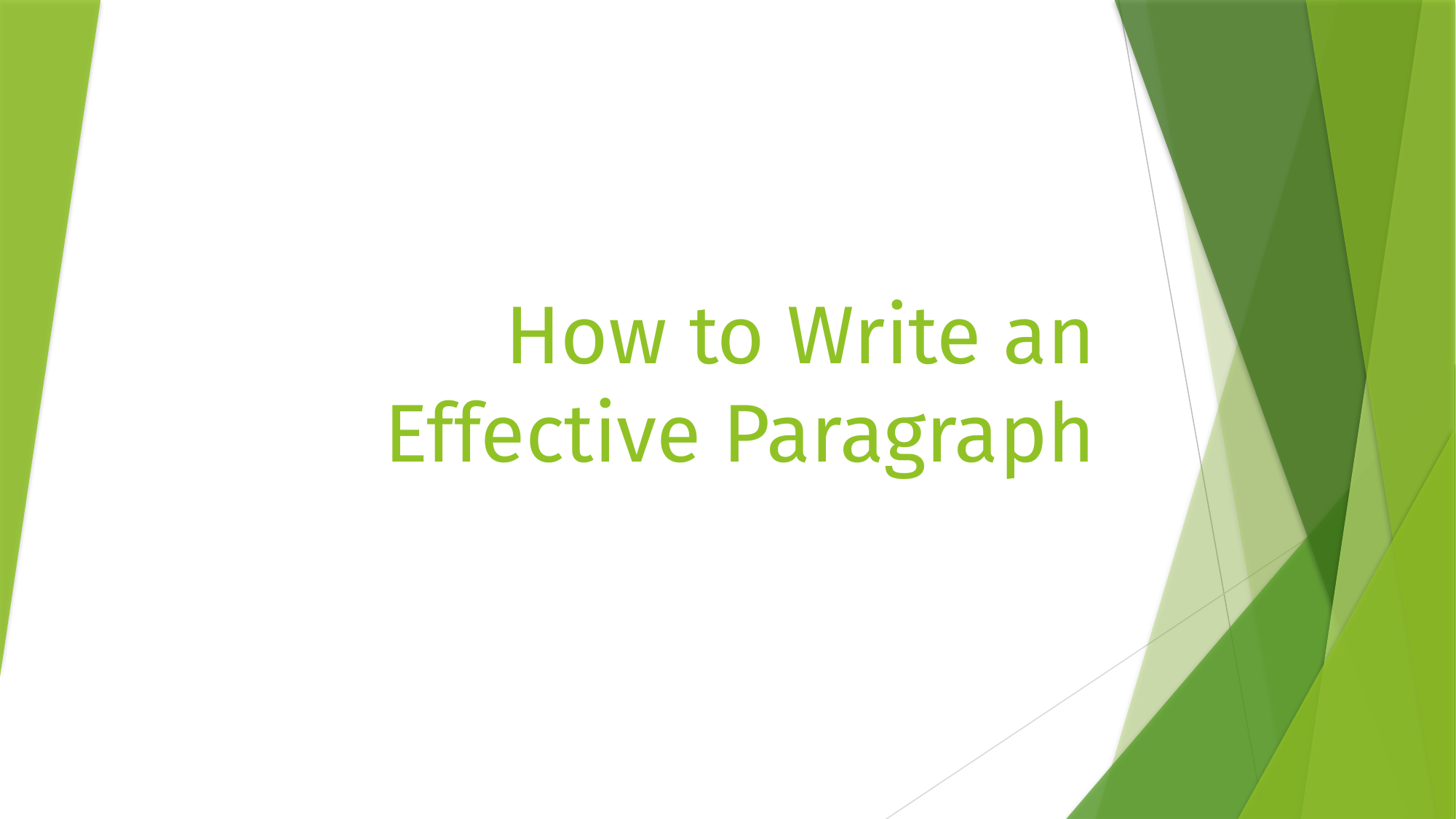

# How to Write an Effective Paragraph